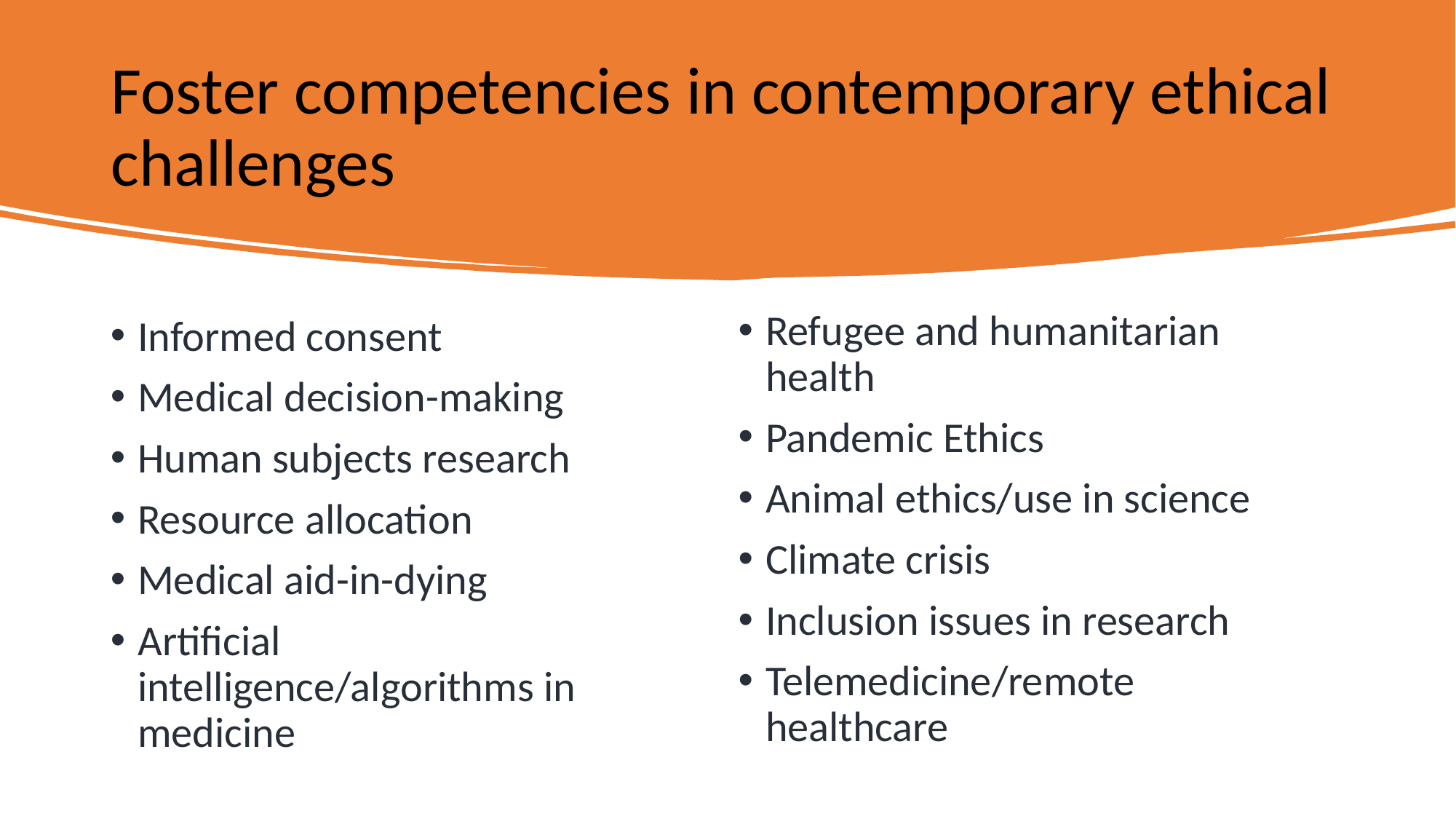

# Foster competencies in contemporary ethical challenges
Refugee and humanitarian health
Pandemic Ethics
Animal ethics/use in science
Climate crisis
Inclusion issues in research
Telemedicine/remote healthcare

Informed consent
Medical decision-making
Human subjects research
Resource allocation
Medical aid-in-dying
Artificial intelligence/algorithms in medicine